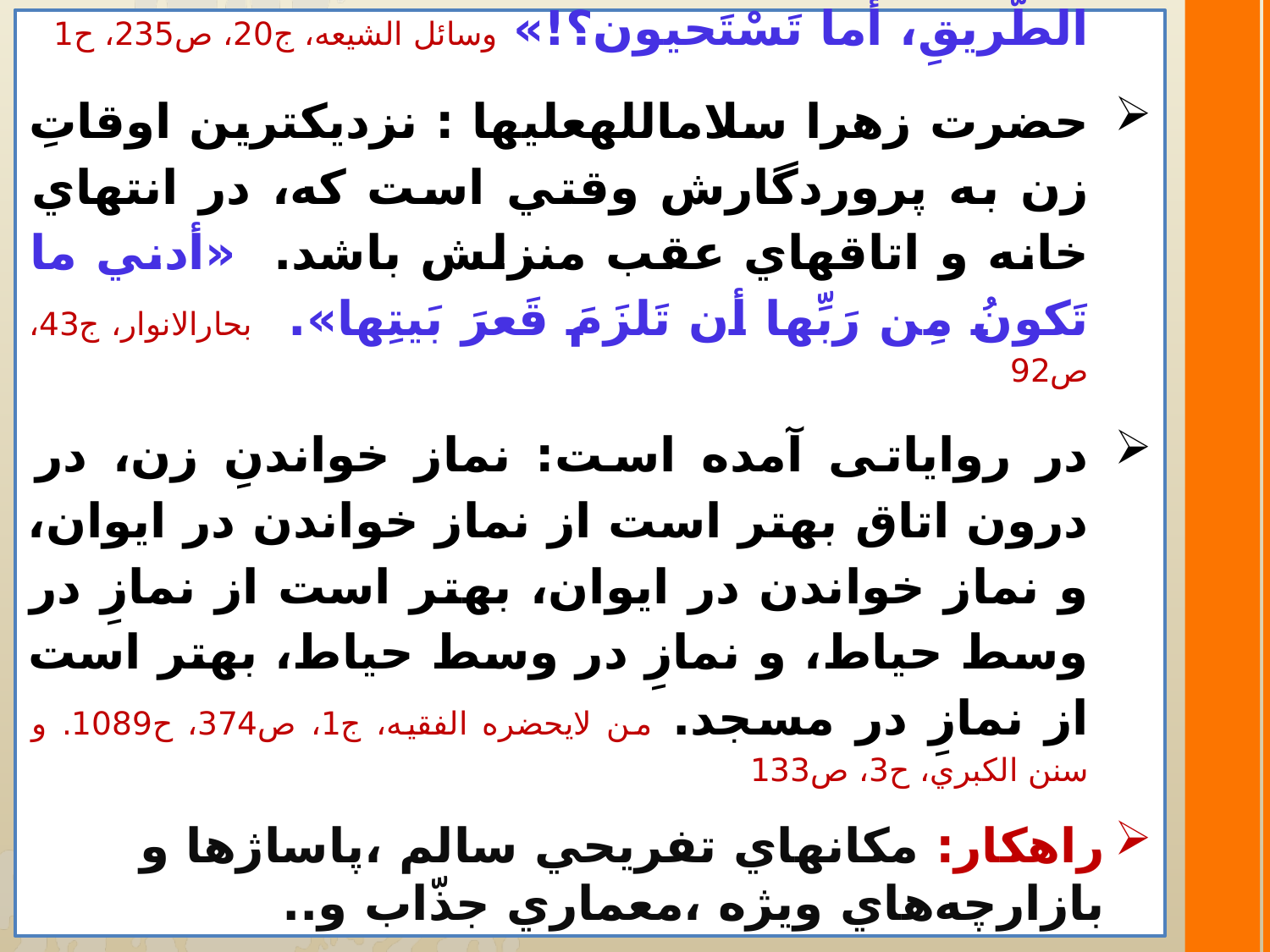

امیرالمومنین علی علیه السلام: اي اهل عراق! با خبر شده‌ام كه زنان شما در راه با مردان برخورد مي‌كنند و يكديگر را هُل مي‌دهند آيا شرم و حيا نمي‌كنيد؟! «يا أهْلَ العراق، نُبِّئْتُ أنَّ نِساءَ‌كُمْ يُدافِعْنَ الرجالَ فِي الطَّريقِ، أَما تَسْتَحيون؟!» وسائل الشيعه، ج20، ص235، ح1
حضرت زهرا سلام­الله­عليها : نزديك­ترين اوقاتِ زن به پروردگارش وقتي است كه، در انتهاي خانه و اتاق­هاي عقب منزلش باشد.  «أدني ما تَكونُ مِن رَبِّها أن تَلزَمَ قَعرَ بَيتِها».  بحارالانوار، ج43، ص92
در رواياتی آمده است: نماز خواندنِ زن، در درون اتاق بهتر است از نماز خواندن در ايوان، و نماز خواندن در ايوان، بهتر است از نمازِ در وسط حياط، و نمازِ در وسط حياط، بهتر است از نمازِ در مسجد. من لايحضره الفقيه، ج1، ص374، ح1089. و سنن الكبري، ح3، ص133
راهکار: مكانهاي تفريحي سالم ،پاساژها و بازارچه‌هاي ويژه ،معماري جذّاب و..